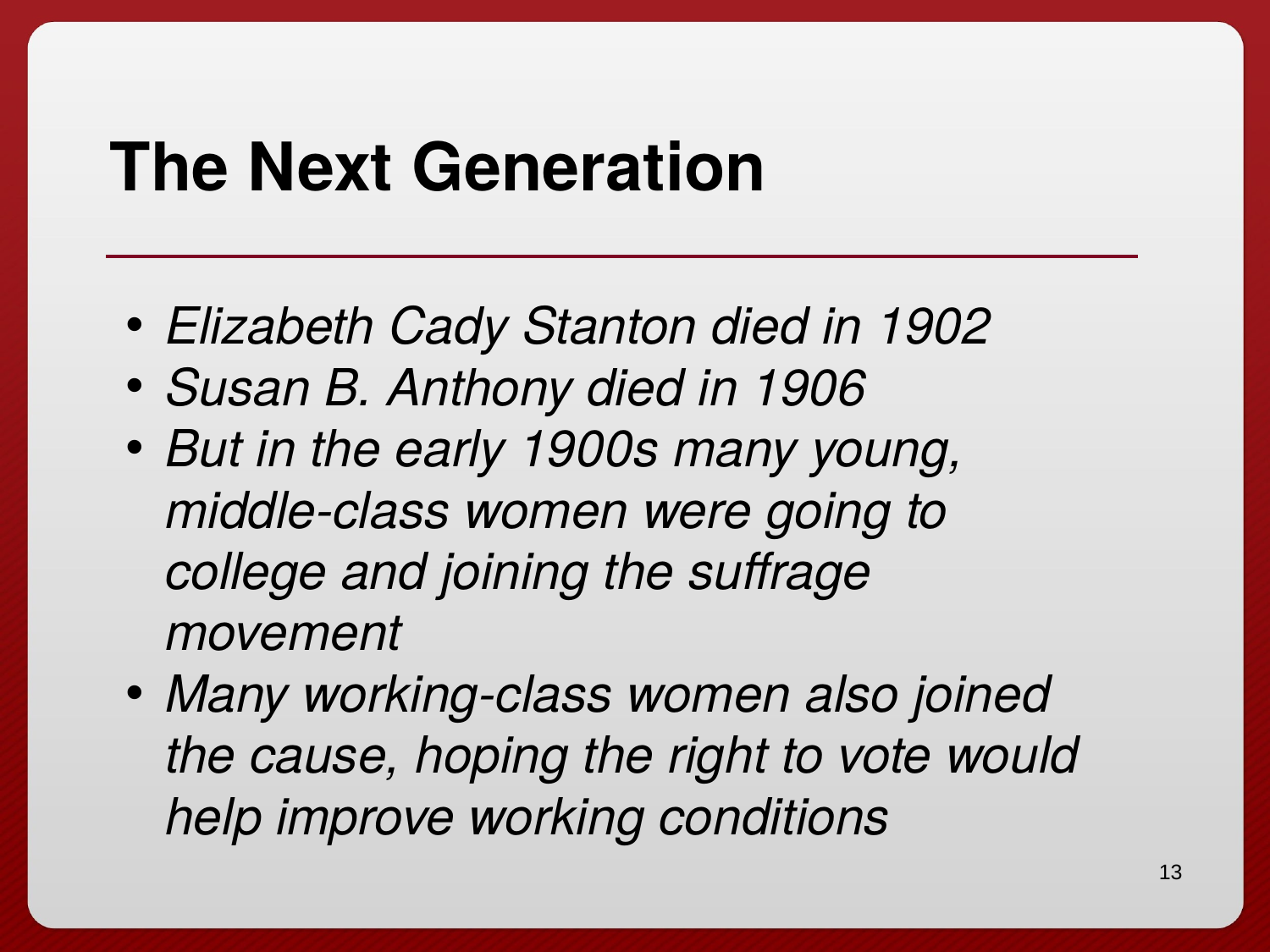

# The Next Generation
Elizabeth Cady Stanton died in 1902
Susan B. Anthony died in 1906
But in the early 1900s many young, middle-class women were going to college and joining the suffrage movement
Many working-class women also joined the cause, hoping the right to vote would help improve working conditions